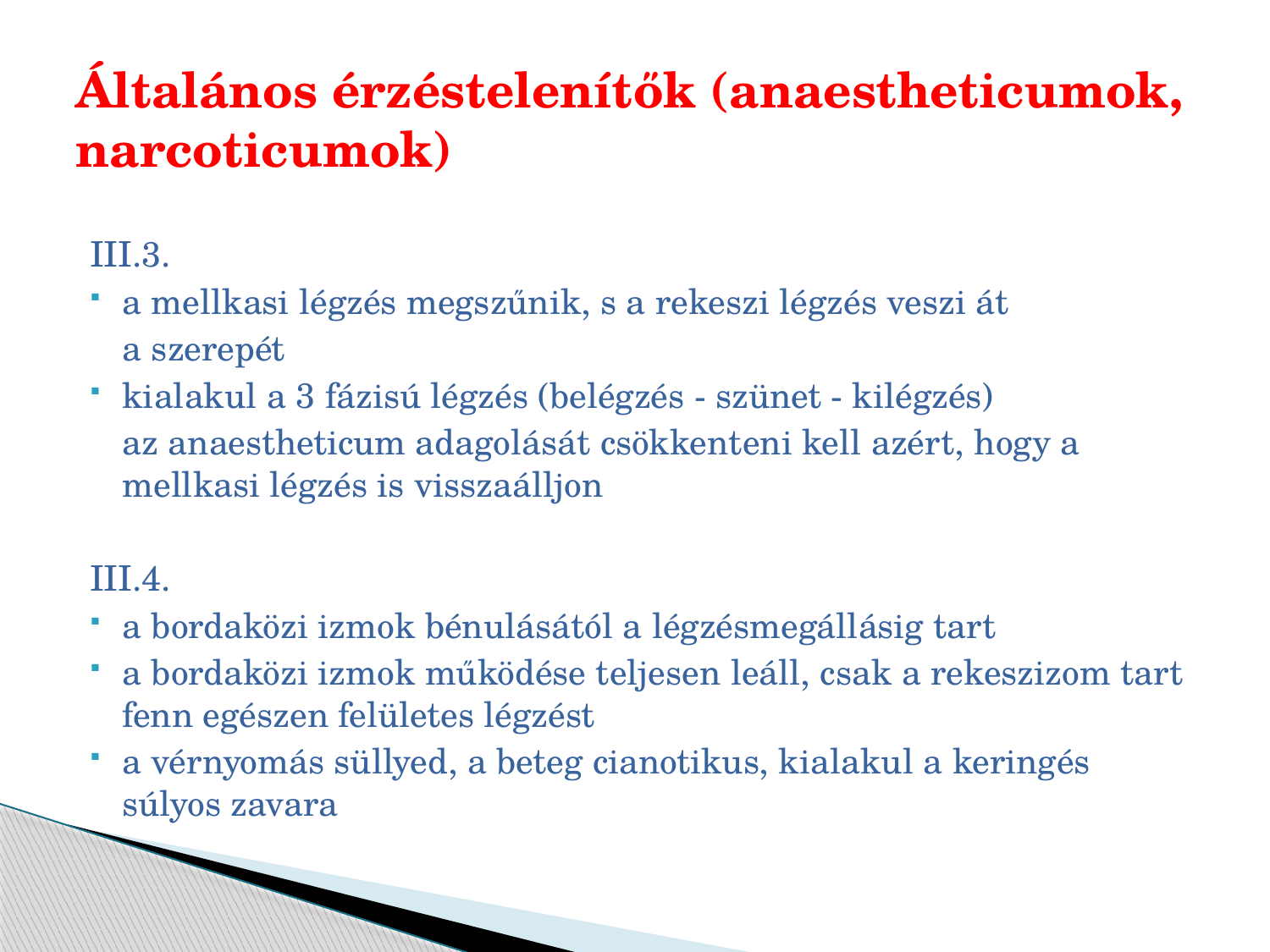

# Általános érzéstelenítők (anaestheticumok, narcoticumok)
III.3.
a mellkasi légzés megszűnik, s a rekeszi légzés veszi át
	a szerepét
kialakul a 3 fázisú légzés (belégzés - szünet - kilégzés)
	az anaestheticum adagolását csökkenteni kell azért, hogy a mellkasi légzés is visszaálljon

III.4.
a bordaközi izmok bénulásától a légzésmegállásig tart
a bordaközi izmok működése teljesen leáll, csak a rekeszizom tart fenn egészen felületes légzést
a vérnyomás süllyed, a beteg cianotikus, kialakul a keringés súlyos zavara